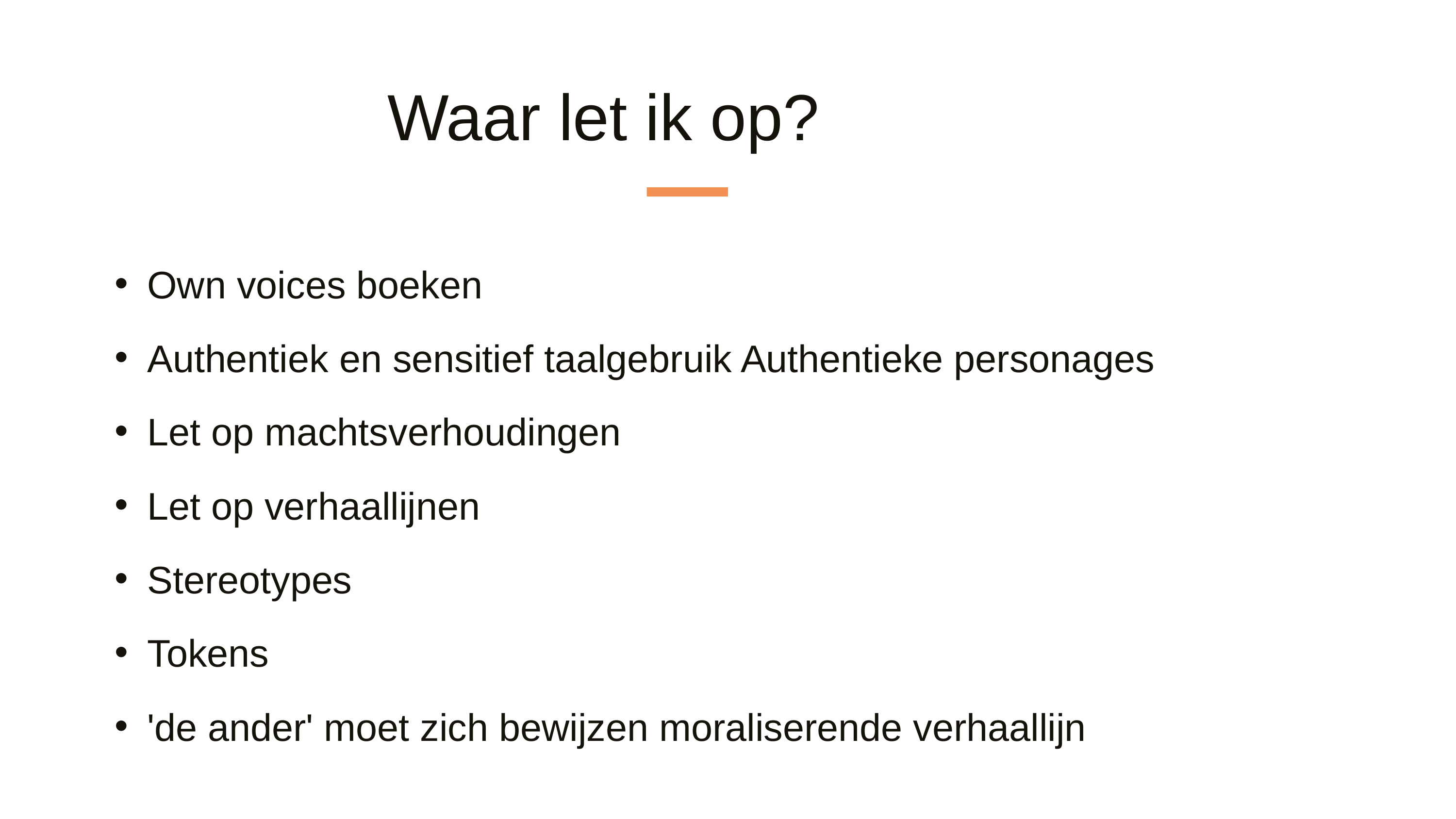

Waar let ik op?

Own voices boeken
Authentiek en sensitief taalgebruik Authentieke personages
Let op machtsverhoudingen
Let op verhaallijnen
Stereotypes
Tokens
'de ander' moet zich bewijzen moraliserende verhaallijn